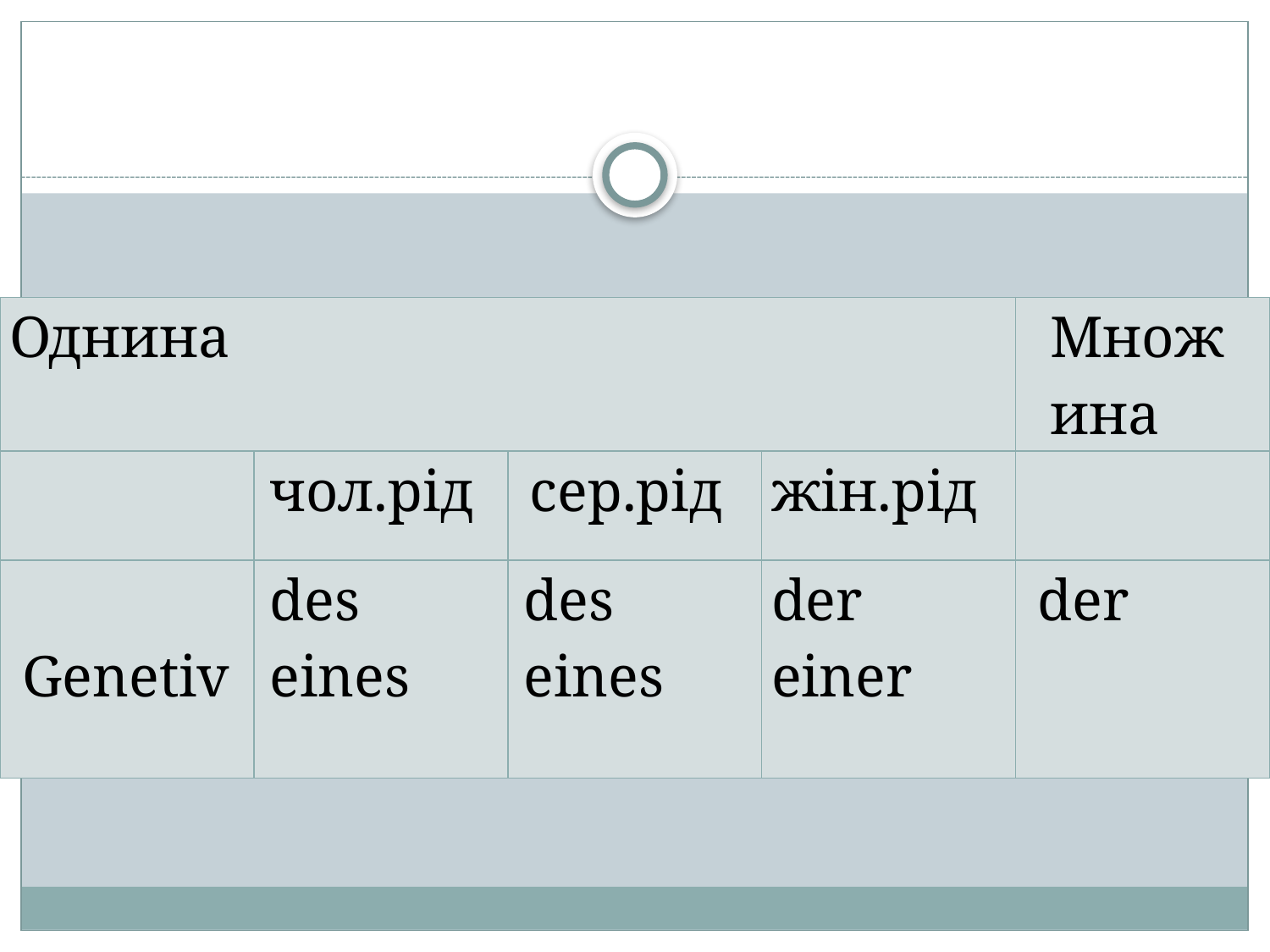

#
| Однина |  |  |  | Множина |
| --- | --- | --- | --- | --- |
|  | чол.рід | сер.рід | жін.рід |  |
| Genetiv | des eines | des eines | der einer | der |